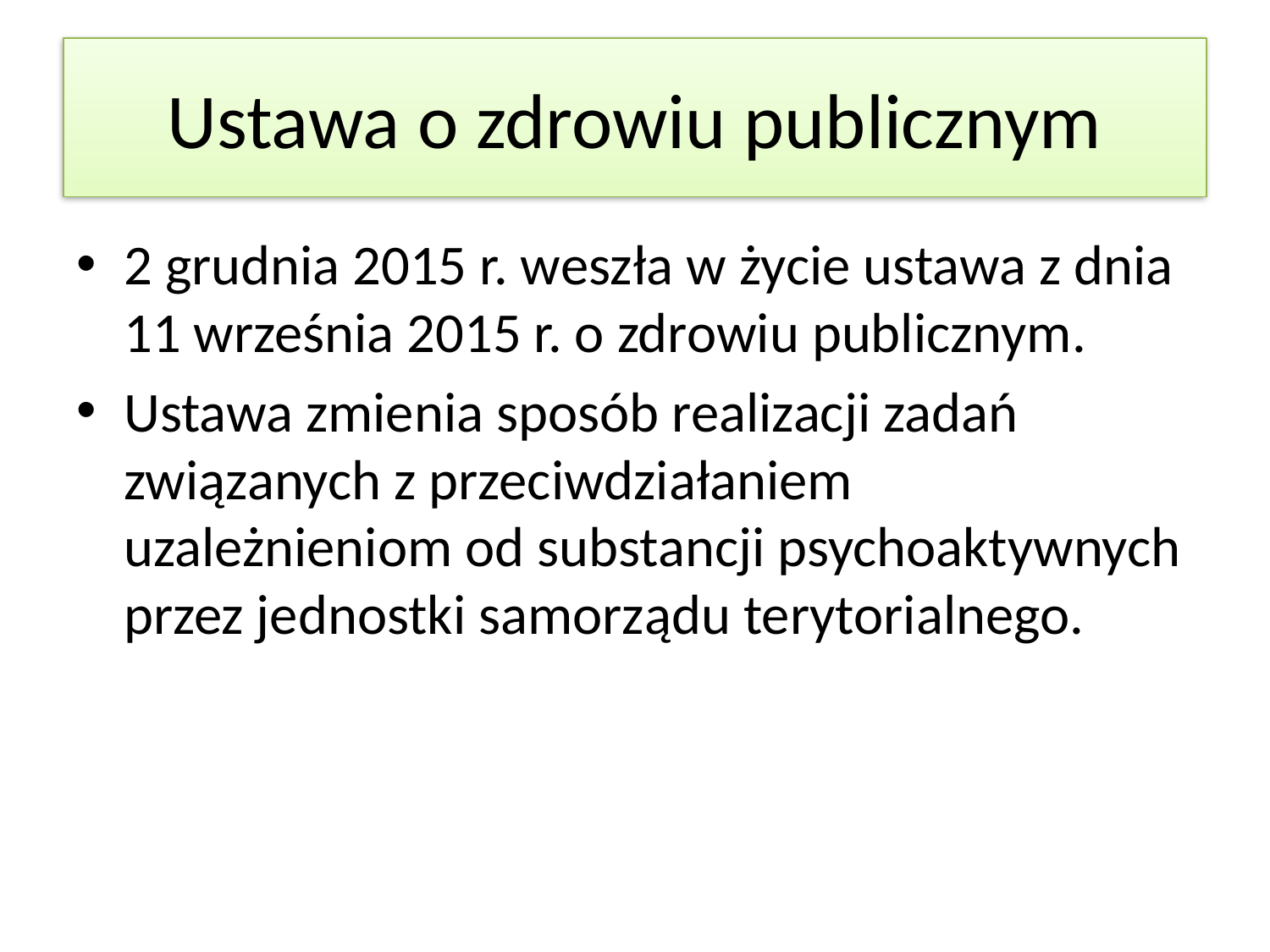

# Ustawa o zdrowiu publicznym
2 grudnia 2015 r. weszła w życie ustawa z dnia 11 września 2015 r. o zdrowiu publicznym.
Ustawa zmienia sposób realizacji zadań związanych z przeciwdziałaniem uzależnieniom od substancji psychoaktywnych przez jednostki samorządu terytorialnego.